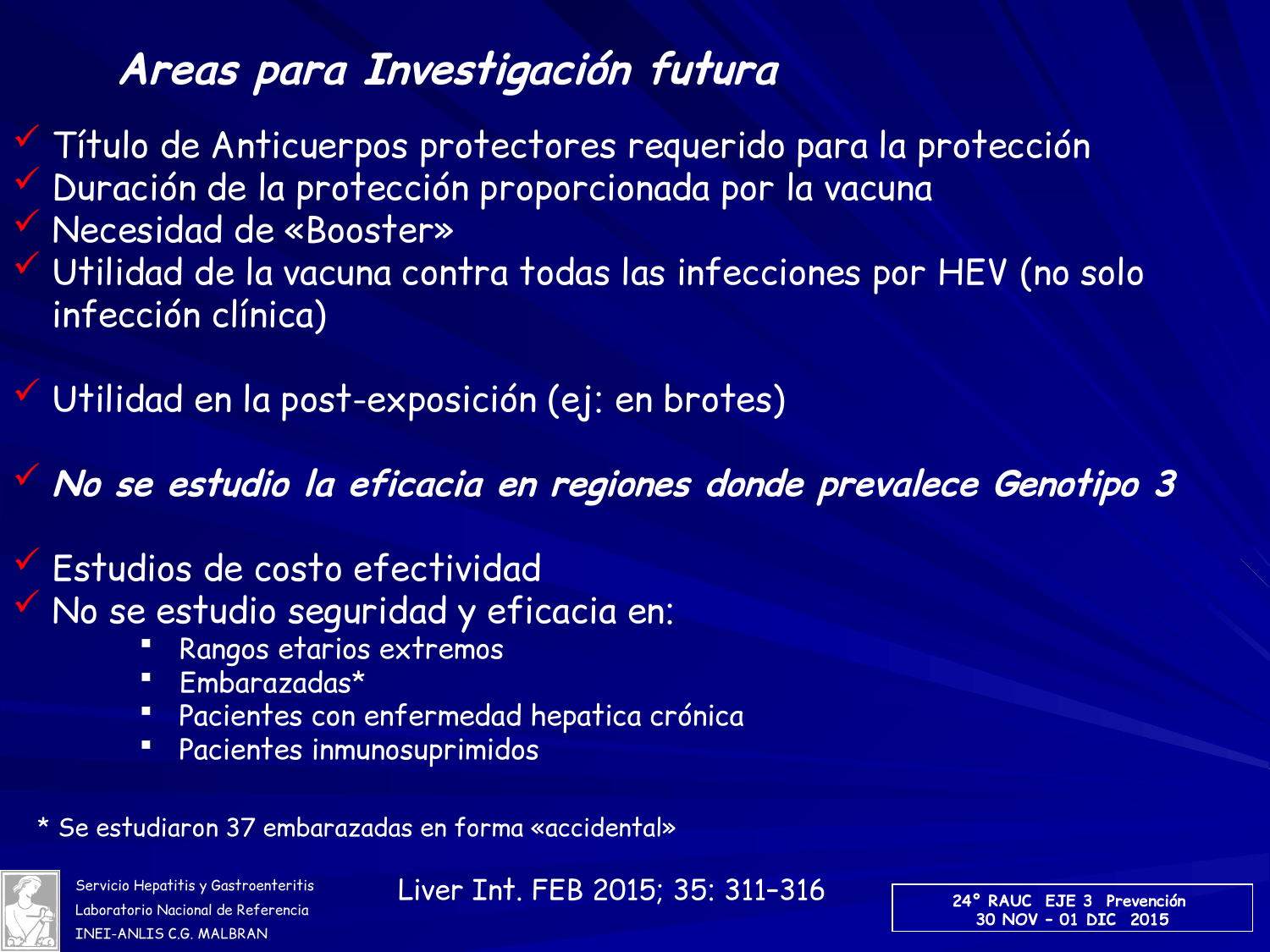

Areas para Investigación futura
Título de Anticuerpos protectores requerido para la protección
Duración de la protección proporcionada por la vacuna
Necesidad de «Booster»
Utilidad de la vacuna contra todas las infecciones por HEV (no solo infección clínica)

Utilidad en la post-exposición (ej: en brotes)

No se estudio la eficacia en regiones donde prevalece Genotipo 3

Estudios de costo efectividad
No se estudio seguridad y eficacia en:
Rangos etarios extremos
Embarazadas*
Pacientes con enfermedad hepatica crónica
Pacientes inmunosuprimidos
* Se estudiaron 37 embarazadas en forma «accidental»
Liver Int. FEB 2015; 35: 311–316